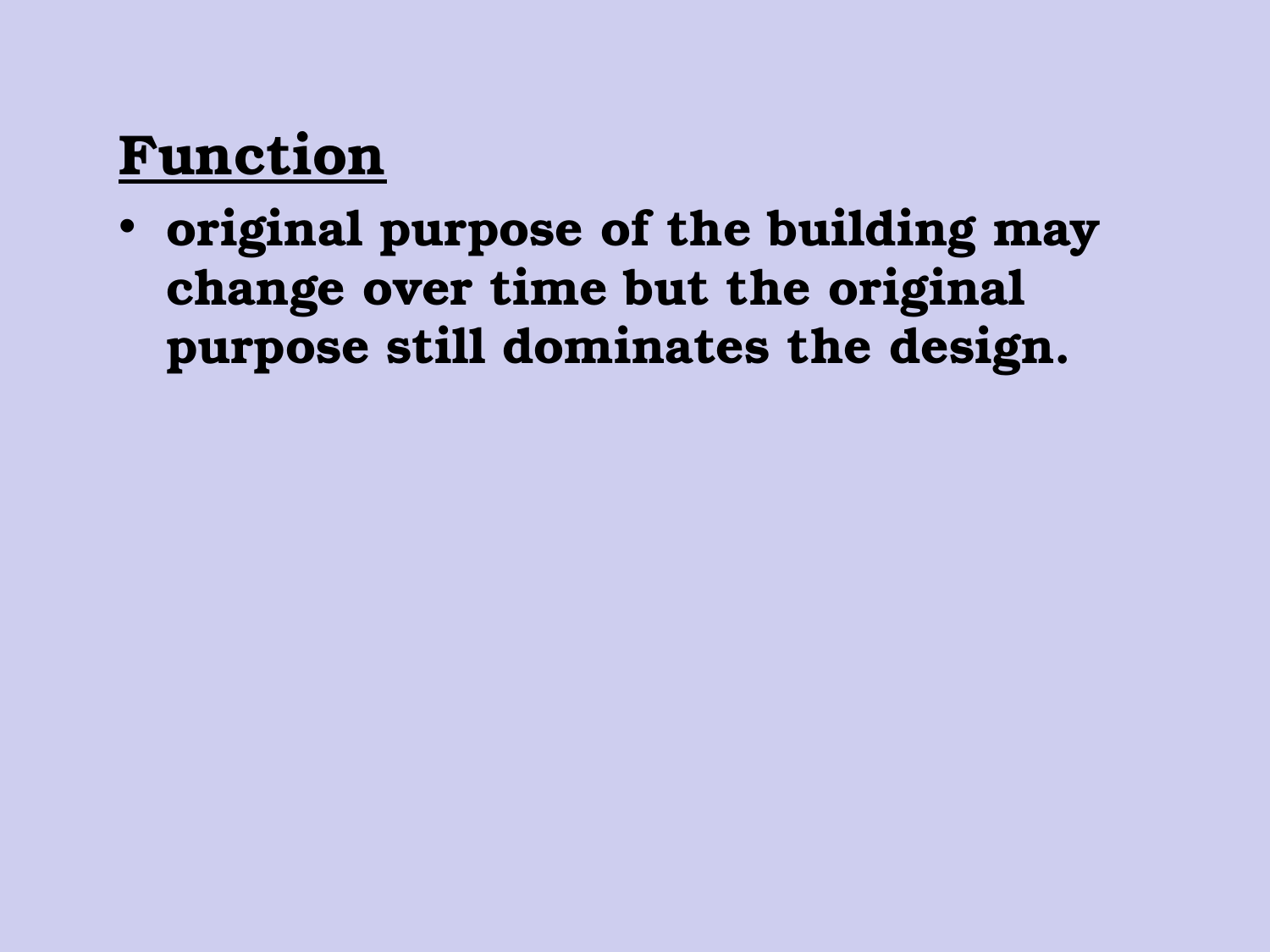

Function
original purpose of the building may change over time but the original purpose still dominates the design.